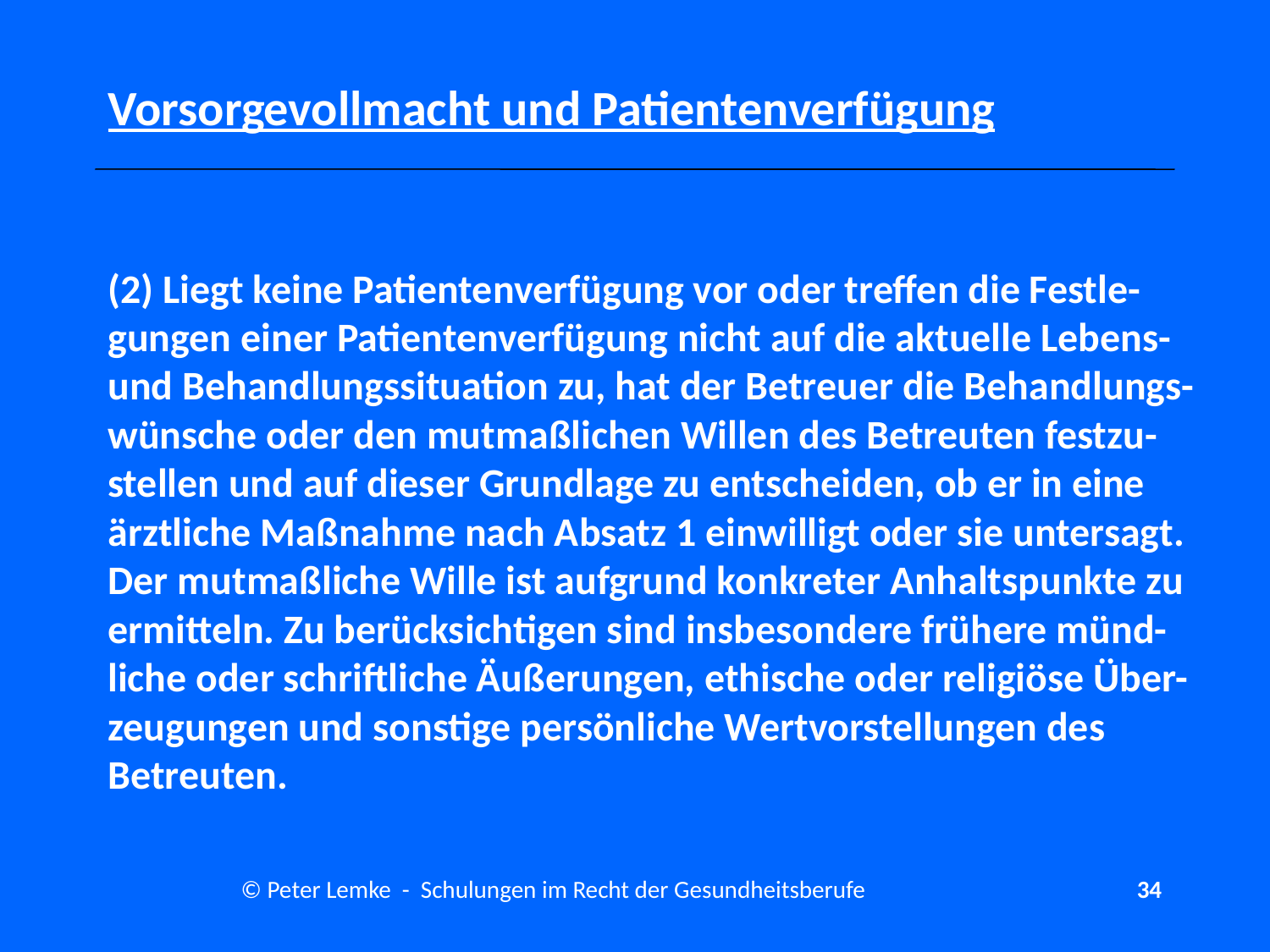

# Vorsorgevollmacht und Patientenverfügung
(2) Liegt keine Patientenverfügung vor oder treffen die Festle-gungen einer Patientenverfügung nicht auf die aktuelle Lebens- und Behandlungssituation zu, hat der Betreuer die Behandlungs-wünsche oder den mutmaßlichen Willen des Betreuten festzu-stellen und auf dieser Grundlage zu entscheiden, ob er in eine ärztliche Maßnahme nach Absatz 1 einwilligt oder sie untersagt. Der mutmaßliche Wille ist aufgrund konkreter Anhaltspunkte zu ermitteln. Zu berücksichtigen sind insbesondere frühere münd-liche oder schriftliche Äußerungen, ethische oder religiöse Über-zeugungen und sonstige persönliche Wertvorstellungen des Betreuten.
© Peter Lemke  -  Schulungen im Recht der Gesundheitsberufe
34